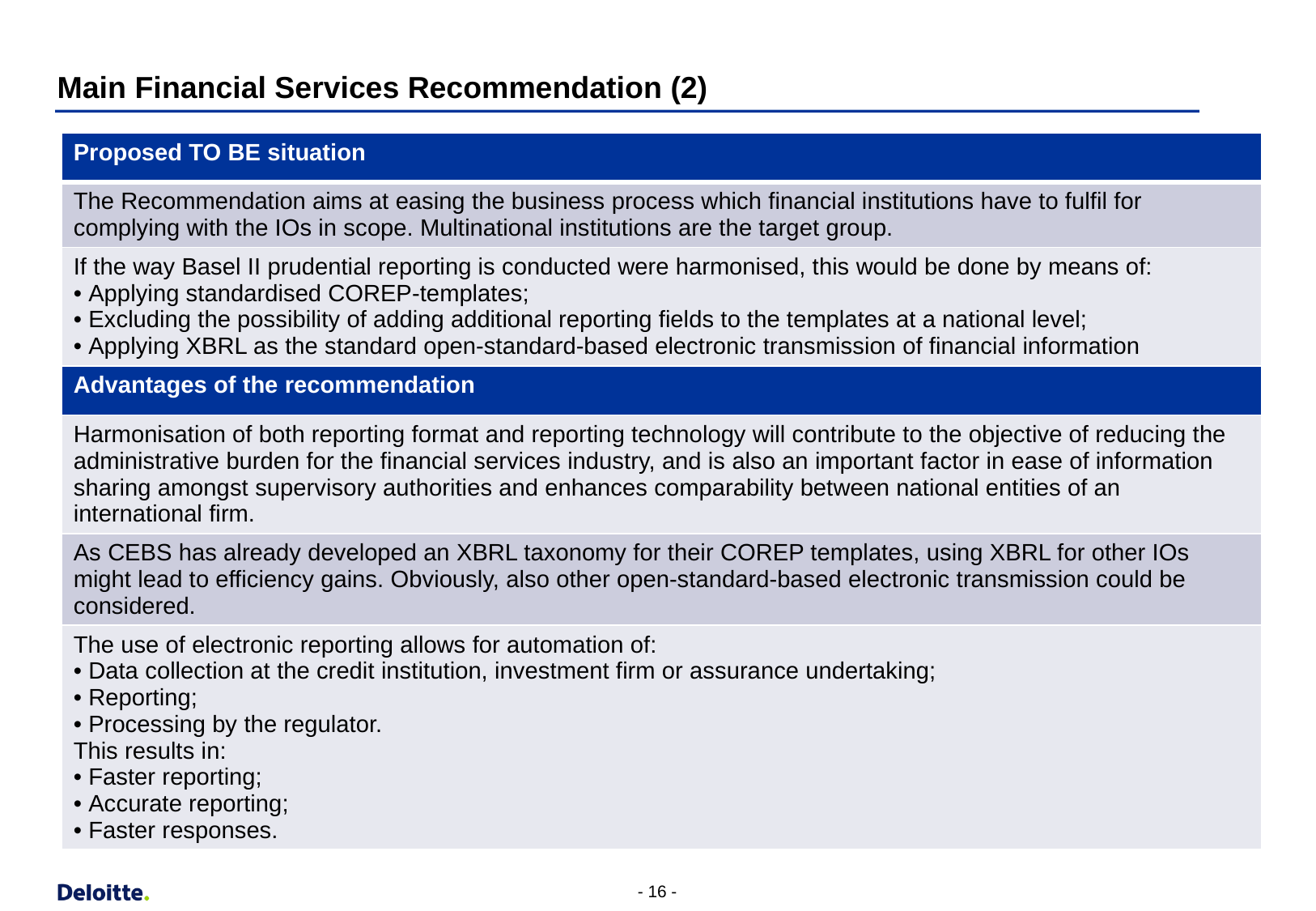

# Main Financial Services Recommendation (2)
| Proposed TO BE situation |
| --- |
| The Recommendation aims at easing the business process which financial institutions have to fulfil for complying with the IOs in scope. Multinational institutions are the target group. |
| If the way Basel II prudential reporting is conducted were harmonised, this would be done by means of: Applying standardised COREP-templates; Excluding the possibility of adding additional reporting fields to the templates at a national level; Applying XBRL as the standard open-standard-based electronic transmission of financial information |
| Advantages of the recommendation |
| Harmonisation of both reporting format and reporting technology will contribute to the objective of reducing the administrative burden for the financial services industry, and is also an important factor in ease of information sharing amongst supervisory authorities and enhances comparability between national entities of an international firm. |
| As CEBS has already developed an XBRL taxonomy for their COREP templates, using XBRL for other IOs might lead to efficiency gains. Obviously, also other open-standard-based electronic transmission could be considered. |
| The use of electronic reporting allows for automation of: • Data collection at the credit institution, investment firm or assurance undertaking; • Reporting; • Processing by the regulator. This results in: • Faster reporting; • Accurate reporting; • Faster responses. |
- 16 -